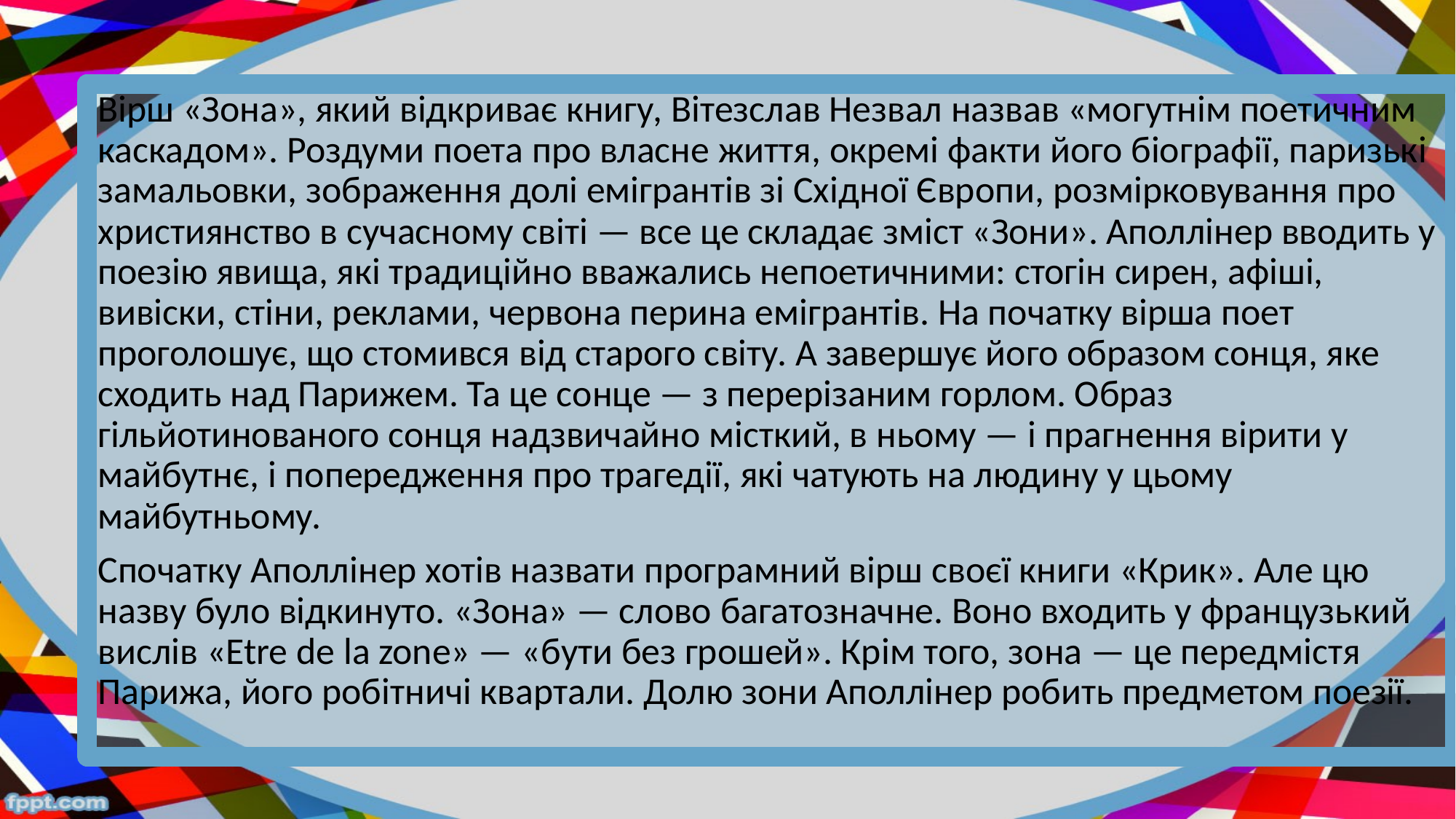

Вірш «Зона», який відкриває книгу, Вітезслав Незвал назвав «могутнім поетичним каскадом». Роздуми поета про власне життя, окремі факти його біографії, паризькі замальовки, зображення долі емігрантів зі Східної Європи, розмірковування про християнство в сучасному світі — все це складає зміст «Зони». Аполлінер вводить у поезію явища, які традиційно вважались непоетичними: стогін сирен, афіші, вивіски, стіни, реклами, червона перина емігрантів. На початку вірша поет проголошує, що стомився від старого світу. А завершує його образом сонця, яке сходить над Парижем. Та це сонце — з перерізаним горлом. Образ гільйотинованого сонця надзвичайно місткий, в ньому — і прагнення вірити у майбутнє, і попередження про трагедії, які чатують на людину у цьому майбутньому.
Спочатку Аполлінер хотів назвати програмний вірш своєї книги «Крик». Але цю назву було відкинуто. «Зона» — слово багатозначне. Воно входить у французький вислів «Etre de la zone» — «бути без грошей». Крім того, зона — це передмістя Парижа, його робітничі квартали. Долю зони Аполлінер робить предметом поезії.